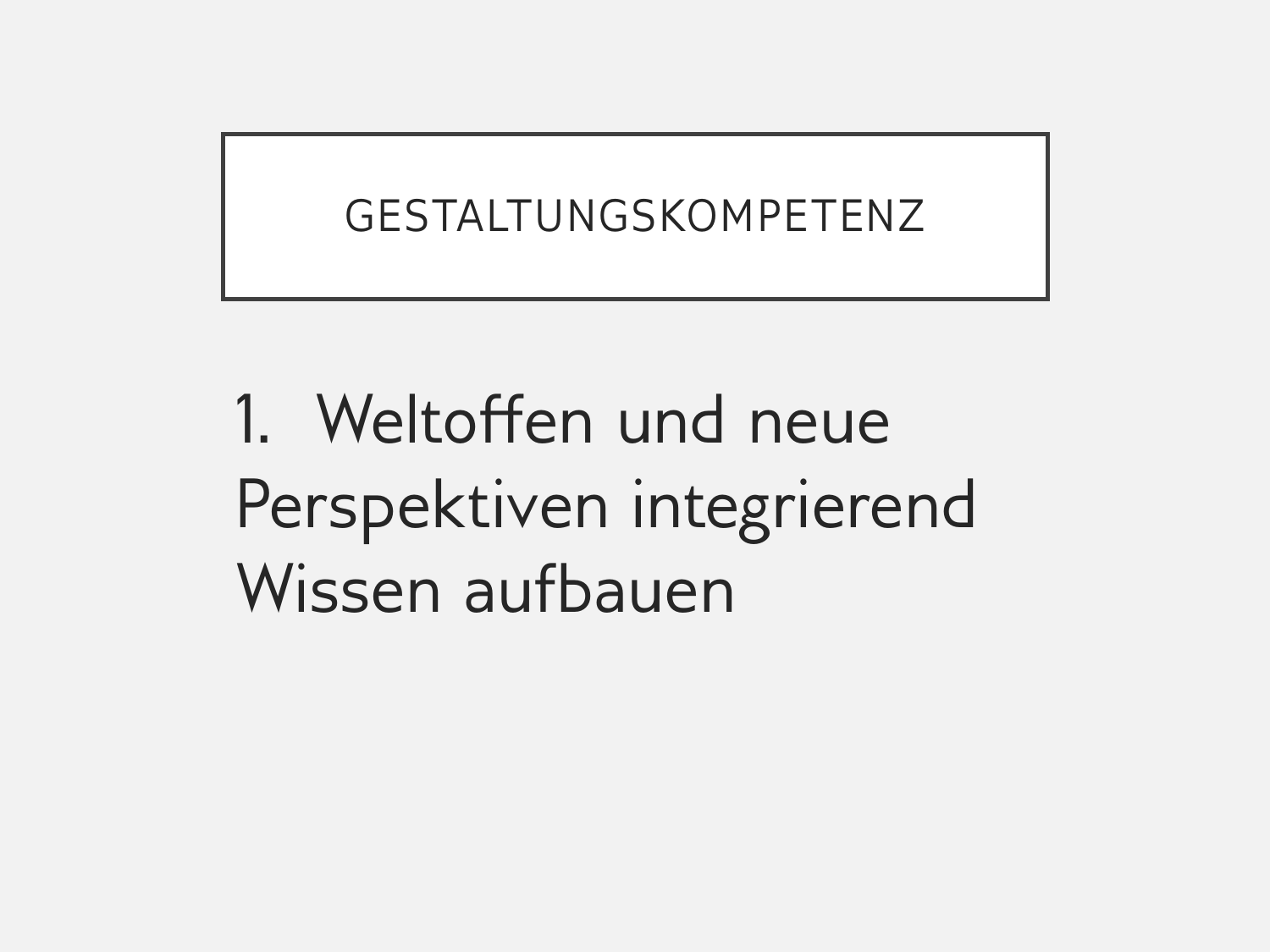

# Gestaltungskompetenz
1.  Weltoffen und neue Perspektiven integrierend Wissen aufbauen